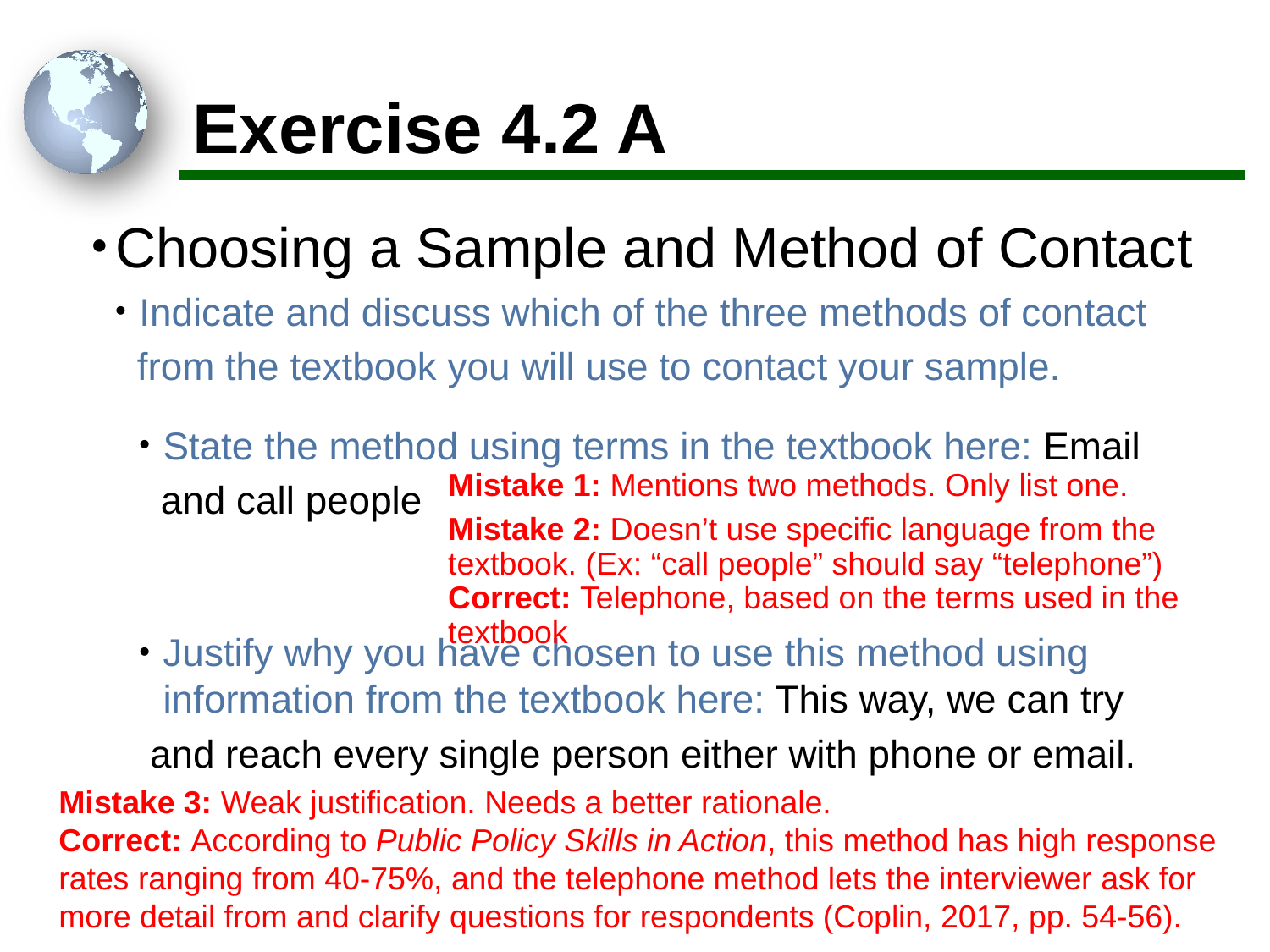

# Exercise 4.2 A

Choosing a Sample and Method of Contact
Indicate and discuss which of the three methods of contact
  from the textbook you will use to contact your sample.

State the method using terms in the textbook here: Email
  and call people

Justify why you have chosen to use this method using information from the textbook here: This way, we can try
 and reach every single person either with phone or email.
Mistake 1: Mentions two methods. Only list one.
Mistake 2: Doesn’t use specific language from the textbook. (Ex: “call people” should say “telephone”)
Correct: Telephone, based on the terms used in the textbook

Mistake 3: Weak justification. Needs a better rationale.
Correct: According to Public Policy Skills in Action, this method has high response rates ranging from 40-75%, and the telephone method lets the interviewer ask for more detail from and clarify questions for respondents (Coplin, 2017, pp. 54-56).